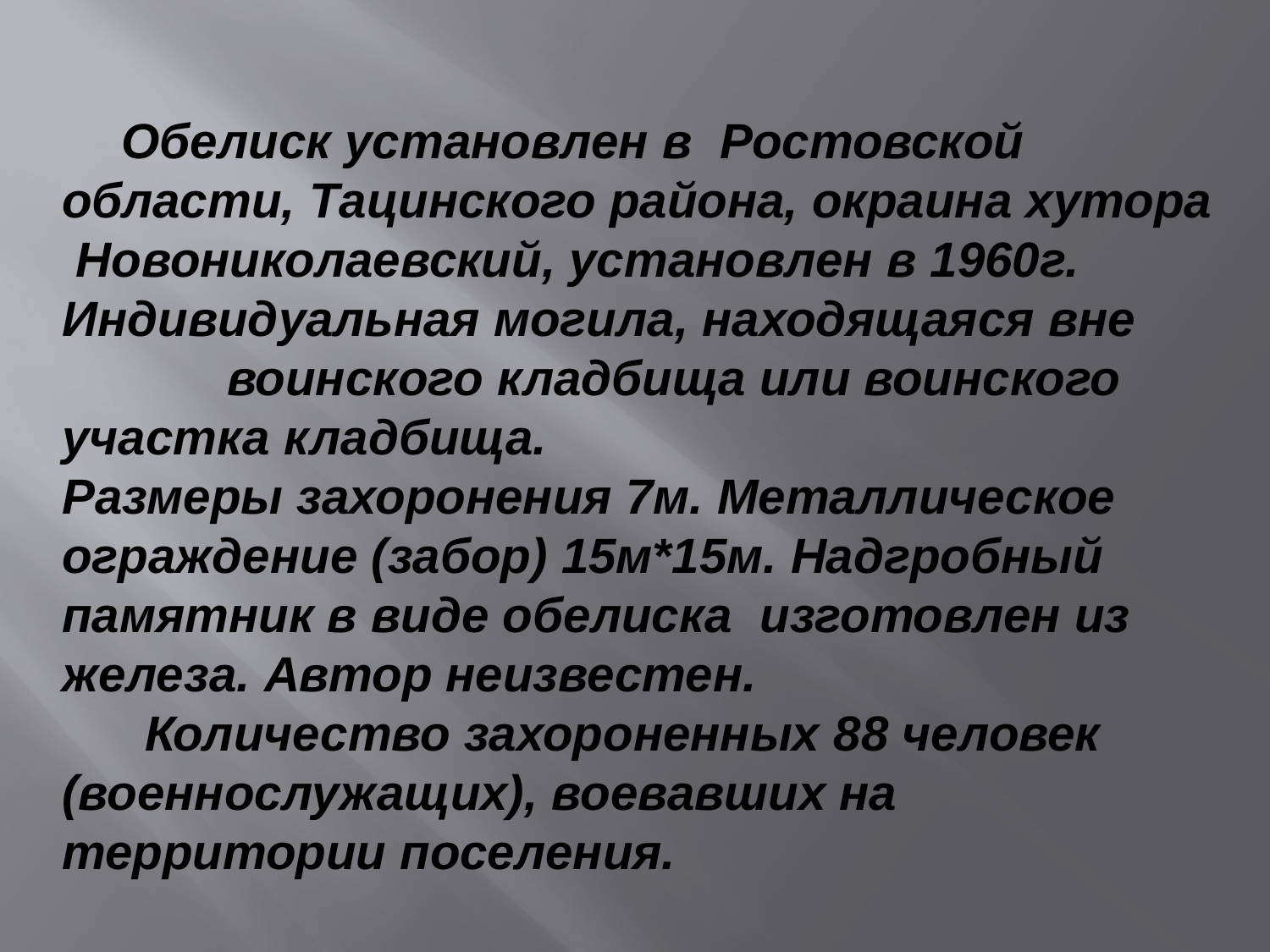

Обелиск установлен в  Ростовской области, Тацинского района, окраина хутора  Новониколаевский, установлен в 1960г. Индивидуальная могила, находящаяся вне                  воинского кладбища или воинского участка кладбища.
Размеры захоронения 7м. Металлическое ограждение (забор) 15м*15м. Надгробный памятник в виде обелиска  изготовлен из железа. Автор неизвестен.
      Количество захороненных 88 человек  (военнослужащих), воевавших на территории поселения.